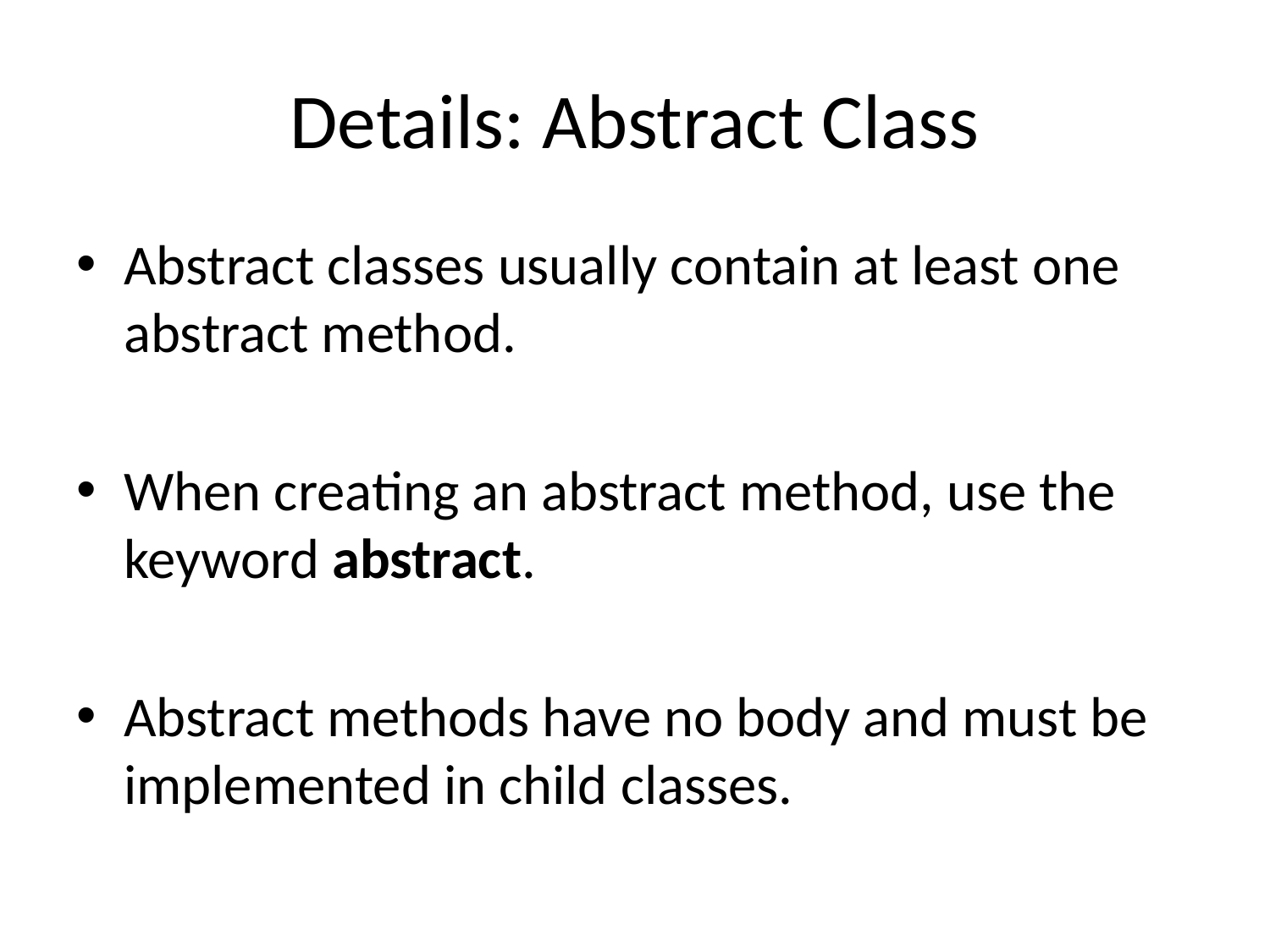

# Details: Abstract Class
Abstract classes usually contain at least one abstract method.

When creating an abstract method, use the keyword abstract.

Abstract methods have no body and must be implemented in child classes.